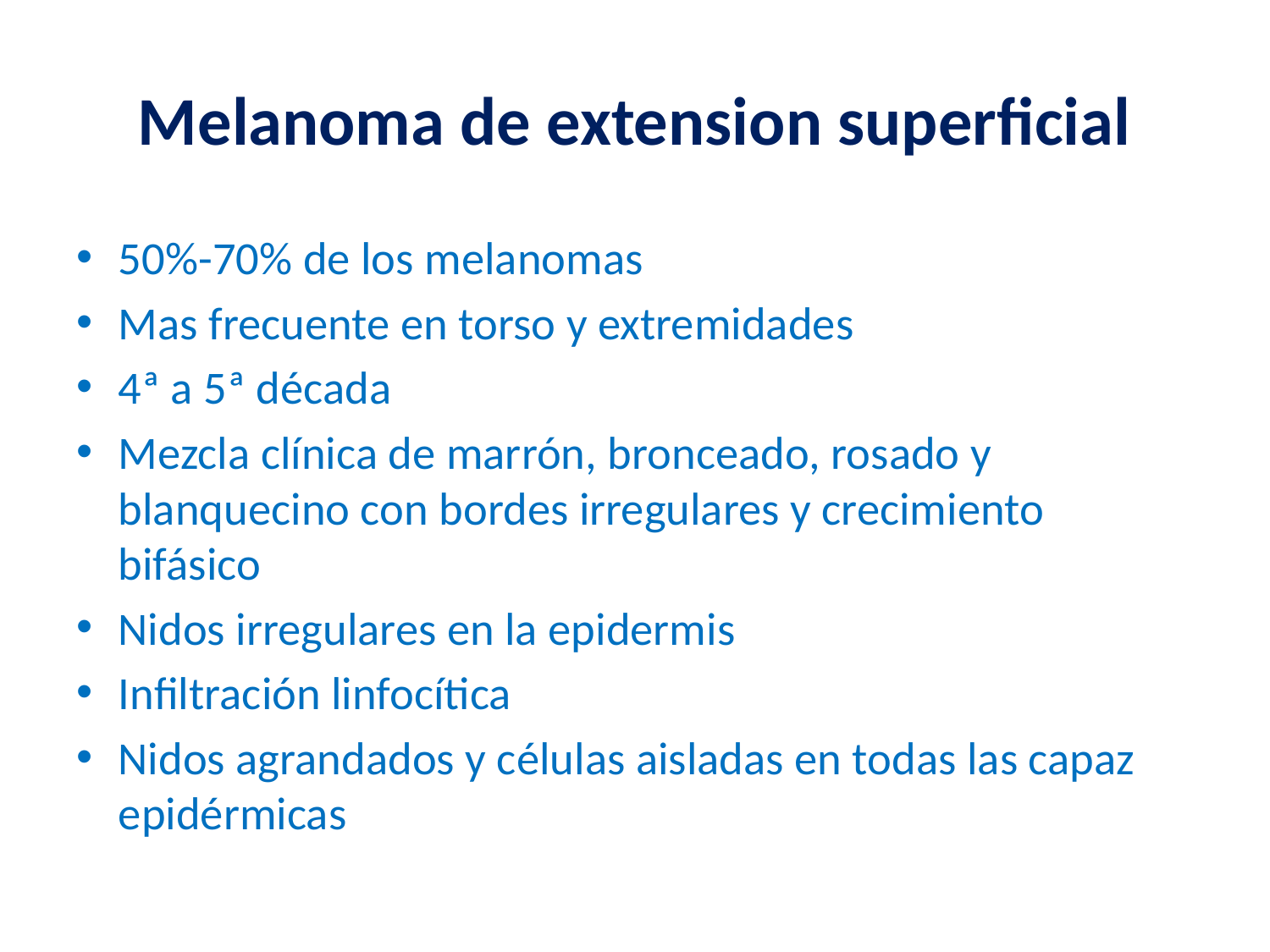

# Melanoma de extension superficial
50%-70% de los melanomas
Mas frecuente en torso y extremidades
4ª a 5ª década
Mezcla clínica de marrón, bronceado, rosado y blanquecino con bordes irregulares y crecimiento bifásico
Nidos irregulares en la epidermis
Infiltración linfocítica
Nidos agrandados y células aisladas en todas las capaz epidérmicas